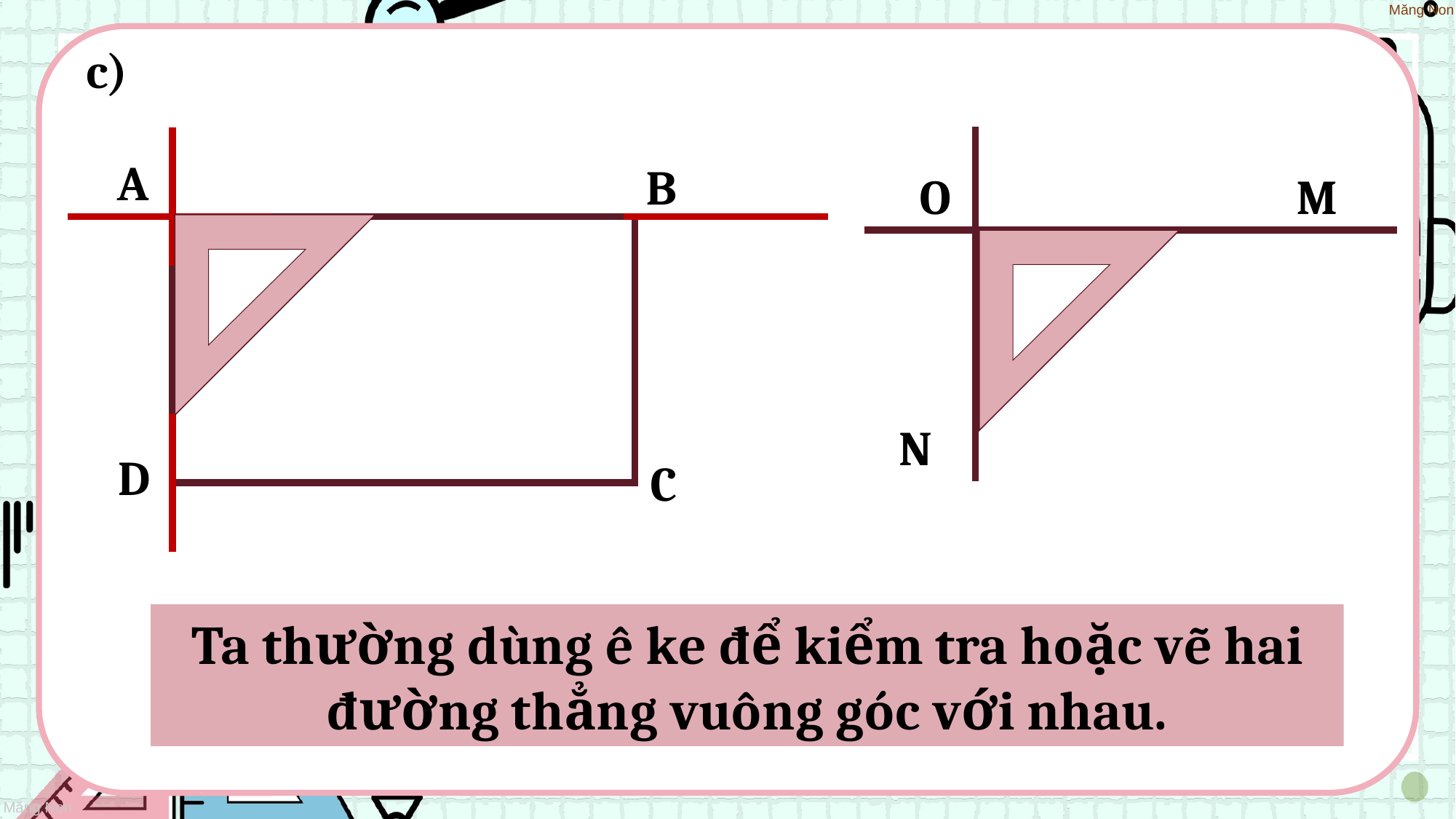

c)
A
B
M
O

N
D
C
Ta thường dùng ê ke để kiểm tra hoặc vẽ hai đường thẳng vuông góc với nhau.